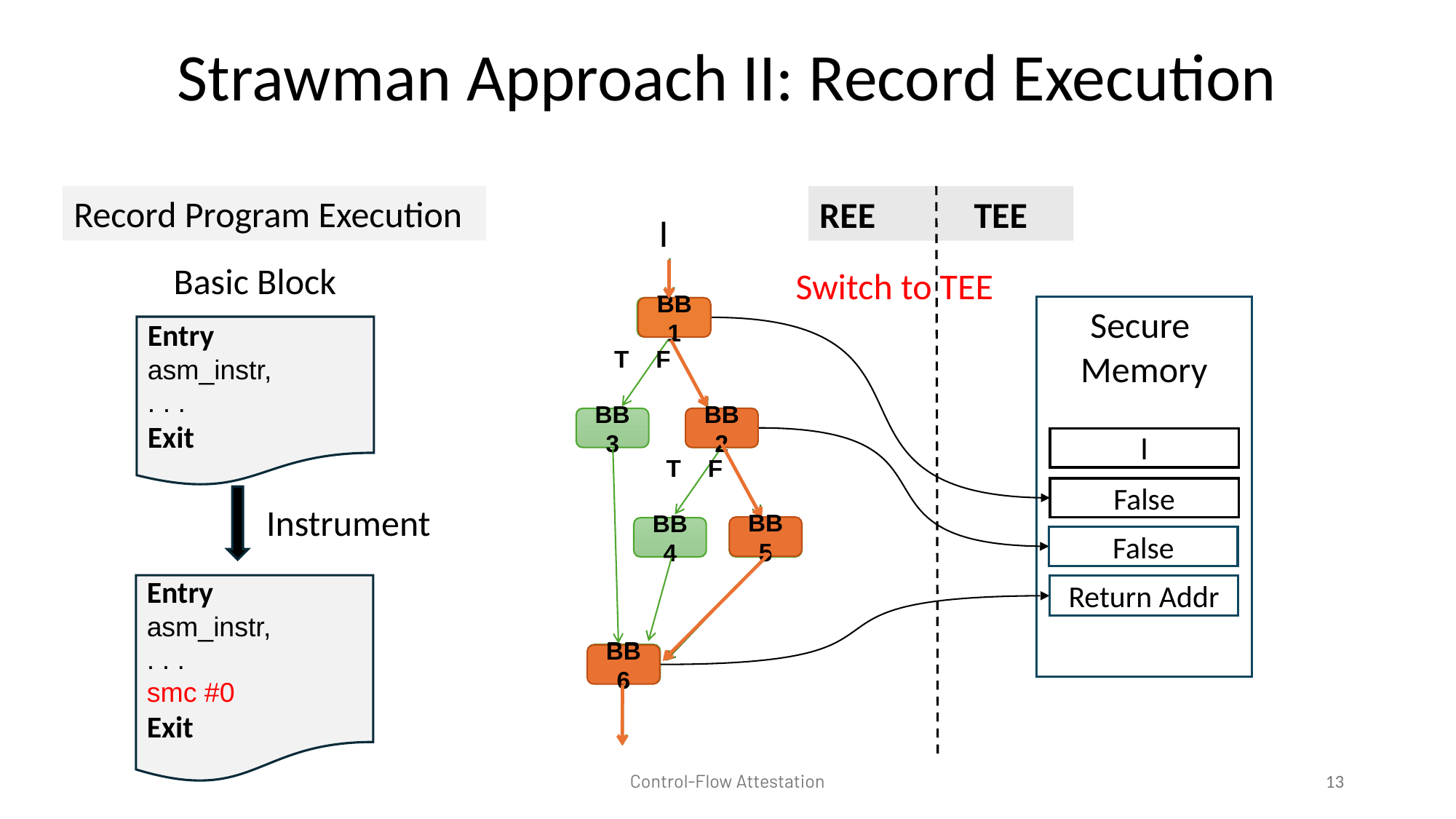

# Strawman Approach II: Record Execution
Record Program Execution
REE            TEE
I
Basic Block
Switch to TEE
Secure
Memory
BB1
BB1
Entry
asm_instr,
. . .
Exit
 T    F
BB2
BB3
BB2
I
 T    F
False

Instrument
BB5
BB5
BB4
False
Entry
asm_instr,
. . .
smc #0
Exit
Return Addr
BB6
BB6
Control-Flow Attestation
13